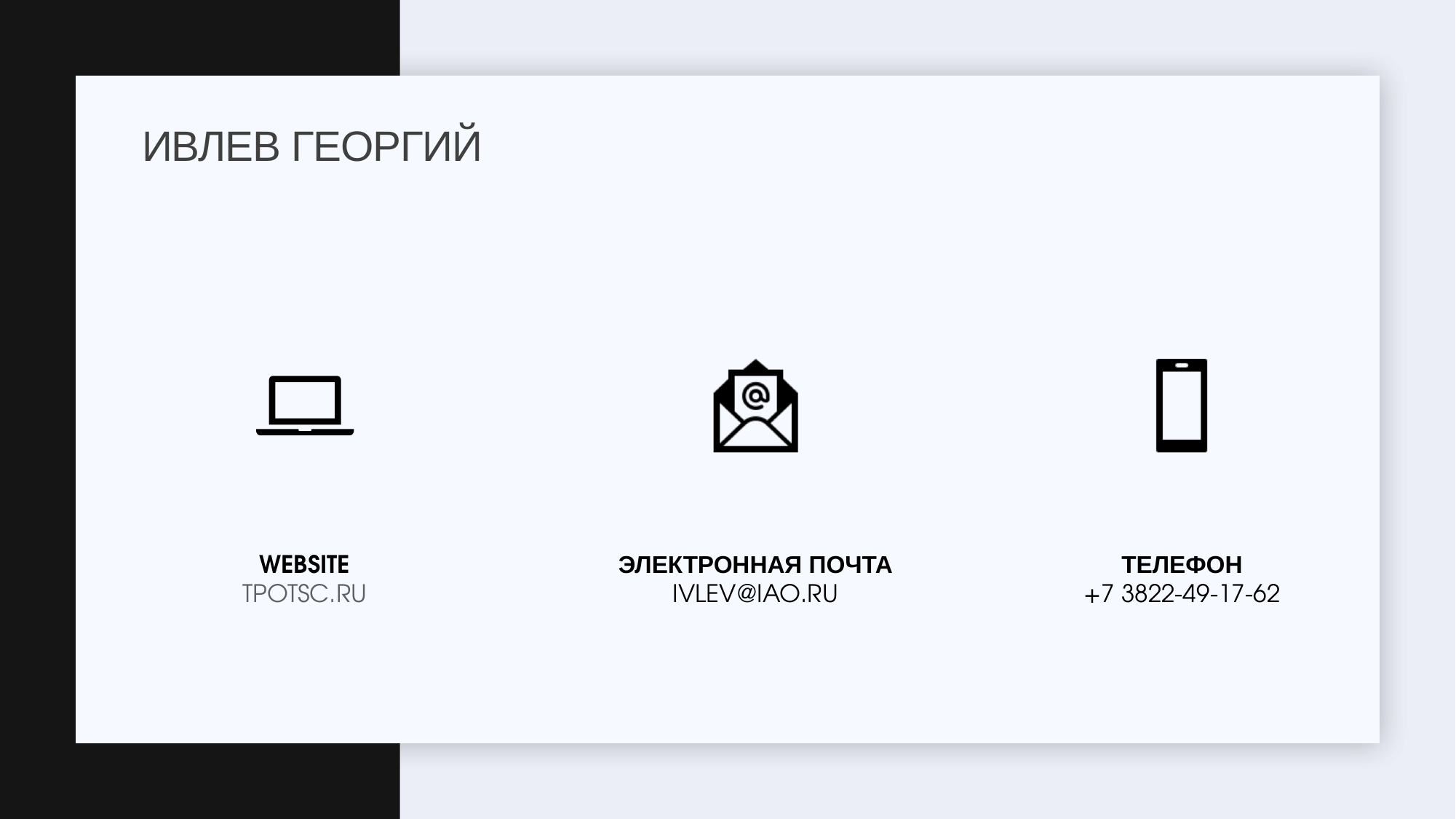

# Ивлев Георгий
website
tpotsc.ru
Электронная почта
ivlev@iao.ru
Телефон
+7 3822-49-17-62